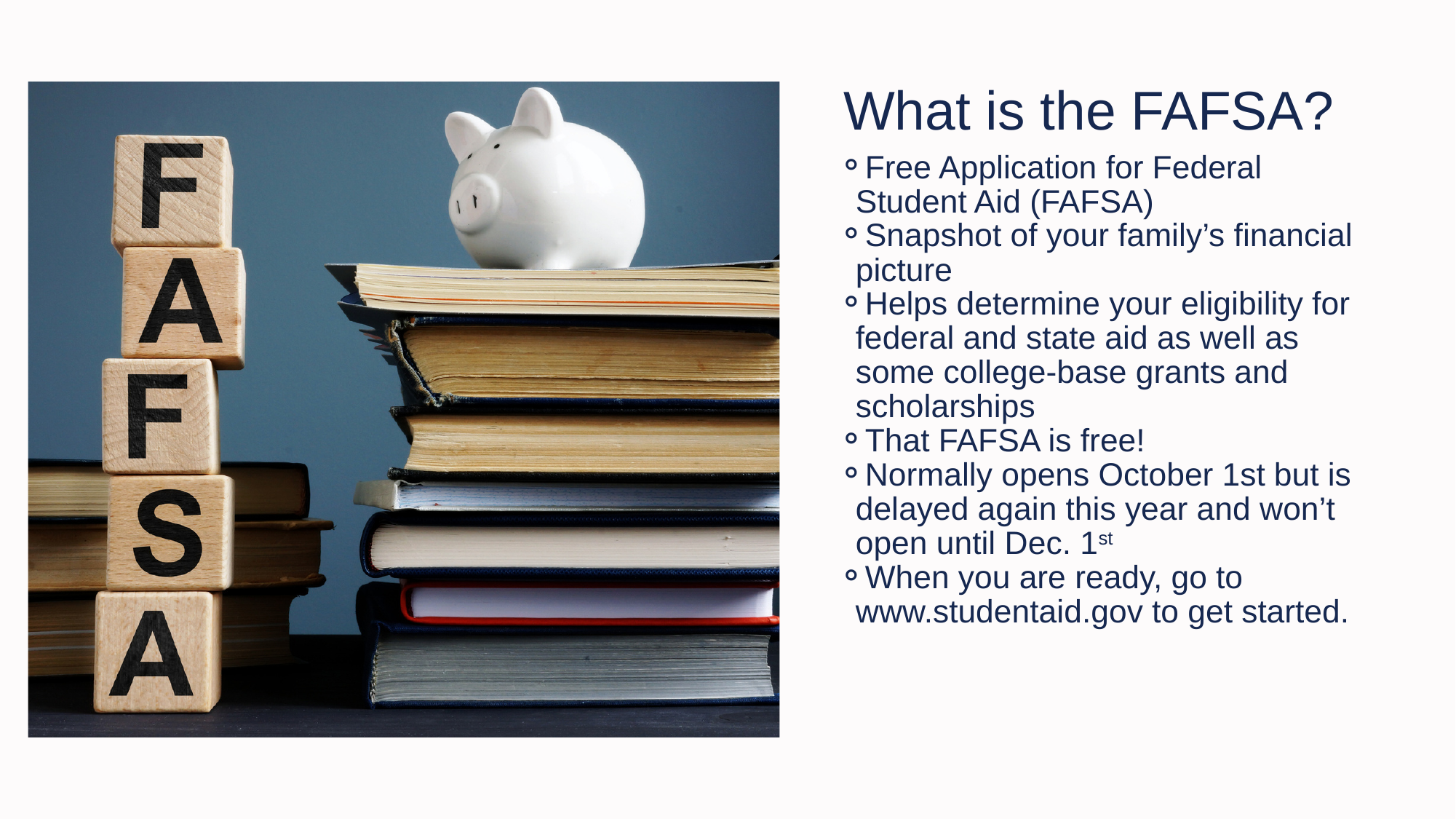

What is the FAFSA?
Free Application for Federal Student Aid (FAFSA)
Snapshot of your family’s financial picture
Helps determine your eligibility for federal and state aid as well as some college-base grants and scholarships
That FAFSA is free!
Normally opens October 1st but is delayed again this year and won’t open until Dec. 1st
When you are ready, go to www.studentaid.gov to get started.